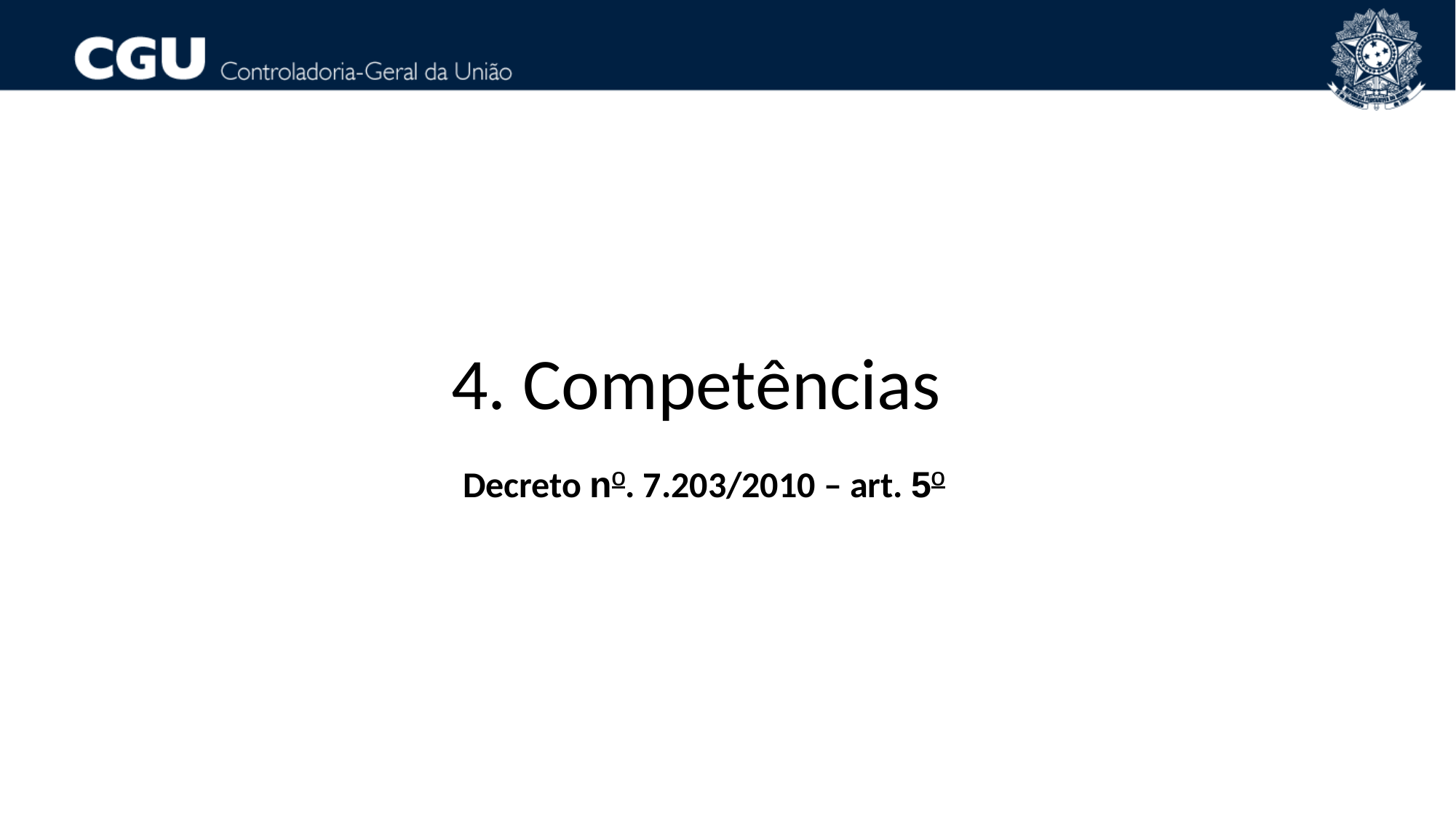

4. Competências
Decreto nº. 7.203/2010 – art. 5º